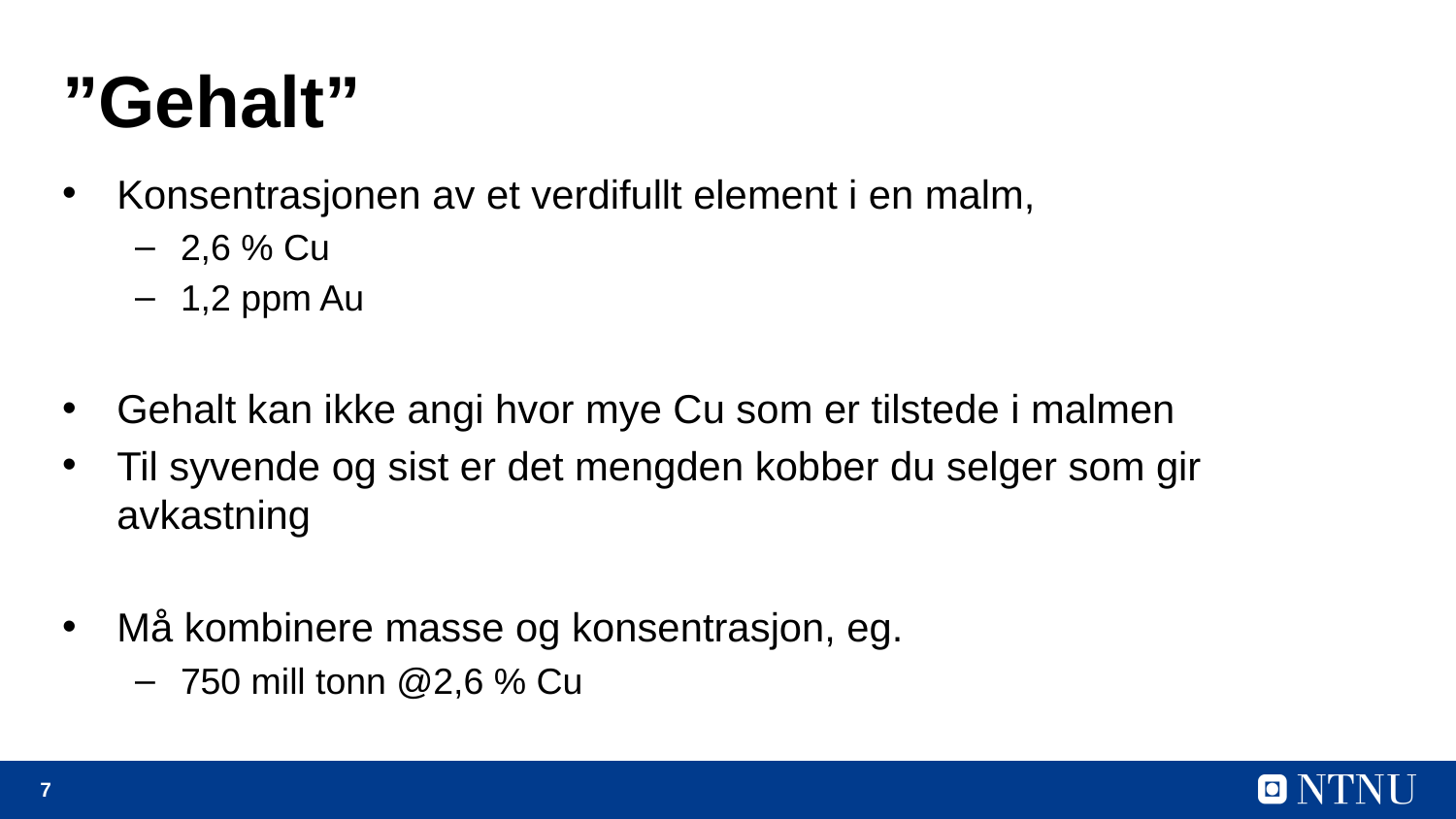

# ”Gehalt”
Konsentrasjonen av et verdifullt element i en malm,
2,6 % Cu
1,2 ppm Au

Gehalt kan ikke angi hvor mye Cu som er tilstede i malmen
Til syvende og sist er det mengden kobber du selger som gir avkastning

Må kombinere masse og konsentrasjon, eg.
750 mill tonn @2,6 % Cu